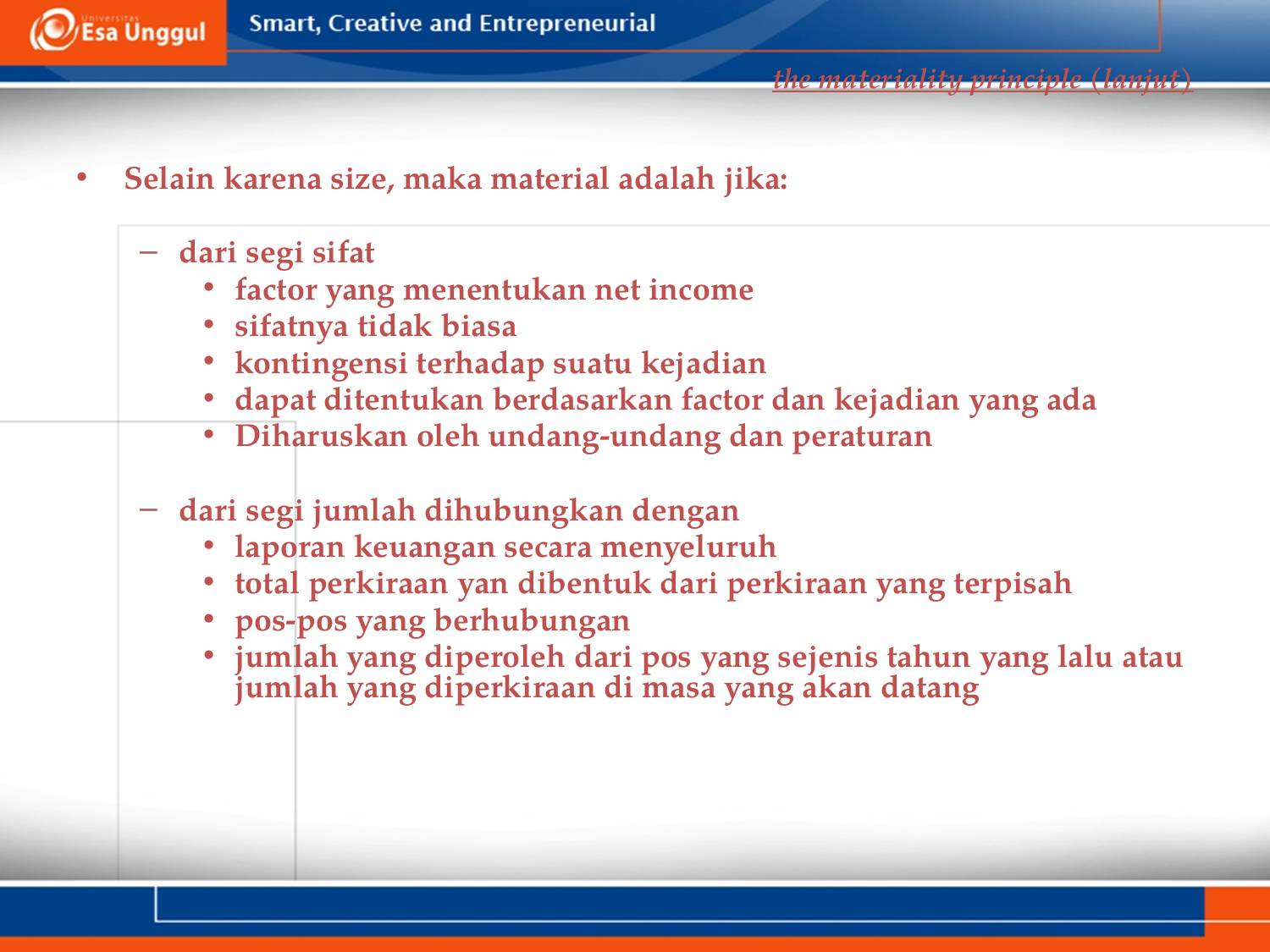

# the materiality principle (lanjut)
Selain karena size, maka material adalah jika:

dari segi sifat
factor yang menentukan net income
sifatnya tidak biasa
kontingensi terhadap suatu kejadian
dapat ditentukan berdasarkan factor dan kejadian yang ada
Diharuskan oleh undang-undang dan peraturan

dari segi jumlah dihubungkan dengan
laporan keuangan secara menyeluruh
total perkiraan yan dibentuk dari perkiraan yang terpisah
pos-pos yang berhubungan
jumlah yang diperoleh dari pos yang sejenis tahun yang lalu atau jumlah yang diperkiraan di masa yang akan datang